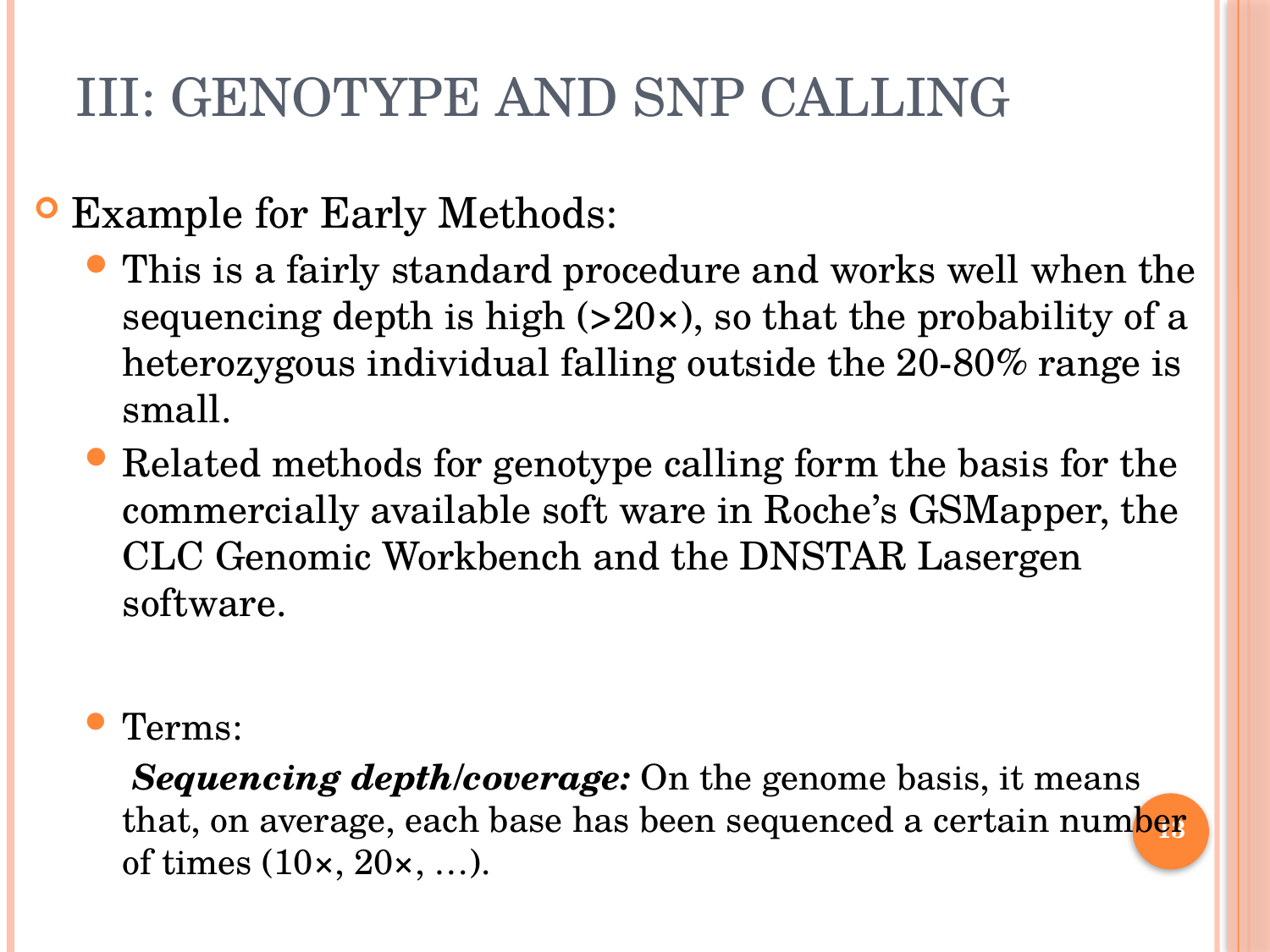

# III: Genotype and SNP Calling
Example for Early Methods:
This is a fairly standard procedure and works well when the sequencing depth is high (>20×), so that the probability of a heterozygous individual falling outside the 20-80% range is small.
Related methods for genotype calling form the basis for the commercially available soft ware in Roche’s GSMapper, the CLC Genomic Workbench and the DNSTAR Lasergen software.

Terms:
 Sequencing depth/coverage: On the genome basis, it means that, on average, each base has been sequenced a certain number of times (10×, 20×, …).

13